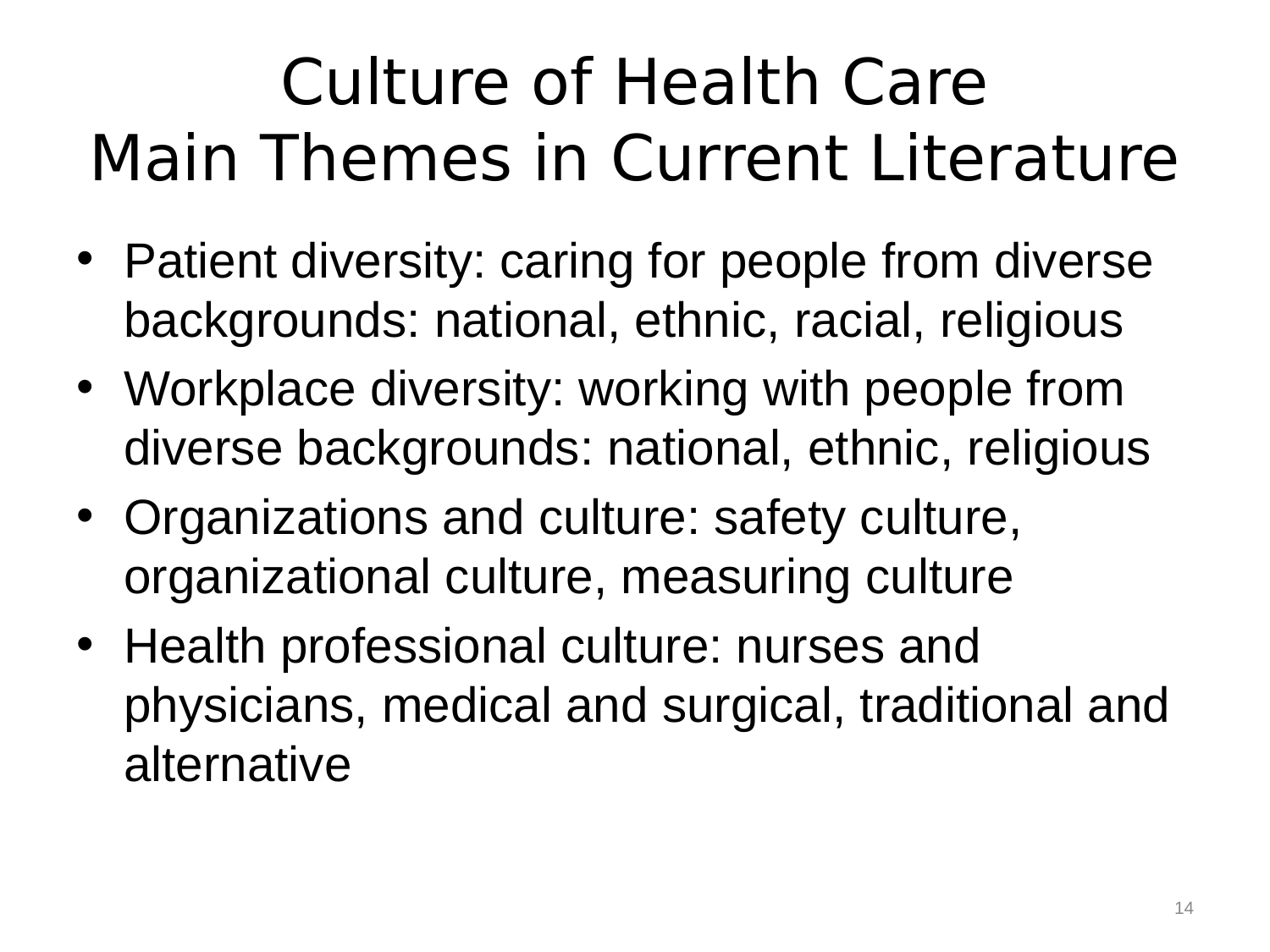

# Culture of Health Care Main Themes in Current Literature
Patient diversity: caring for people from diverse backgrounds: national, ethnic, racial, religious
Workplace diversity: working with people from diverse backgrounds: national, ethnic, religious
Organizations and culture: safety culture, organizational culture, measuring culture
Health professional culture: nurses and physicians, medical and surgical, traditional and alternative
14